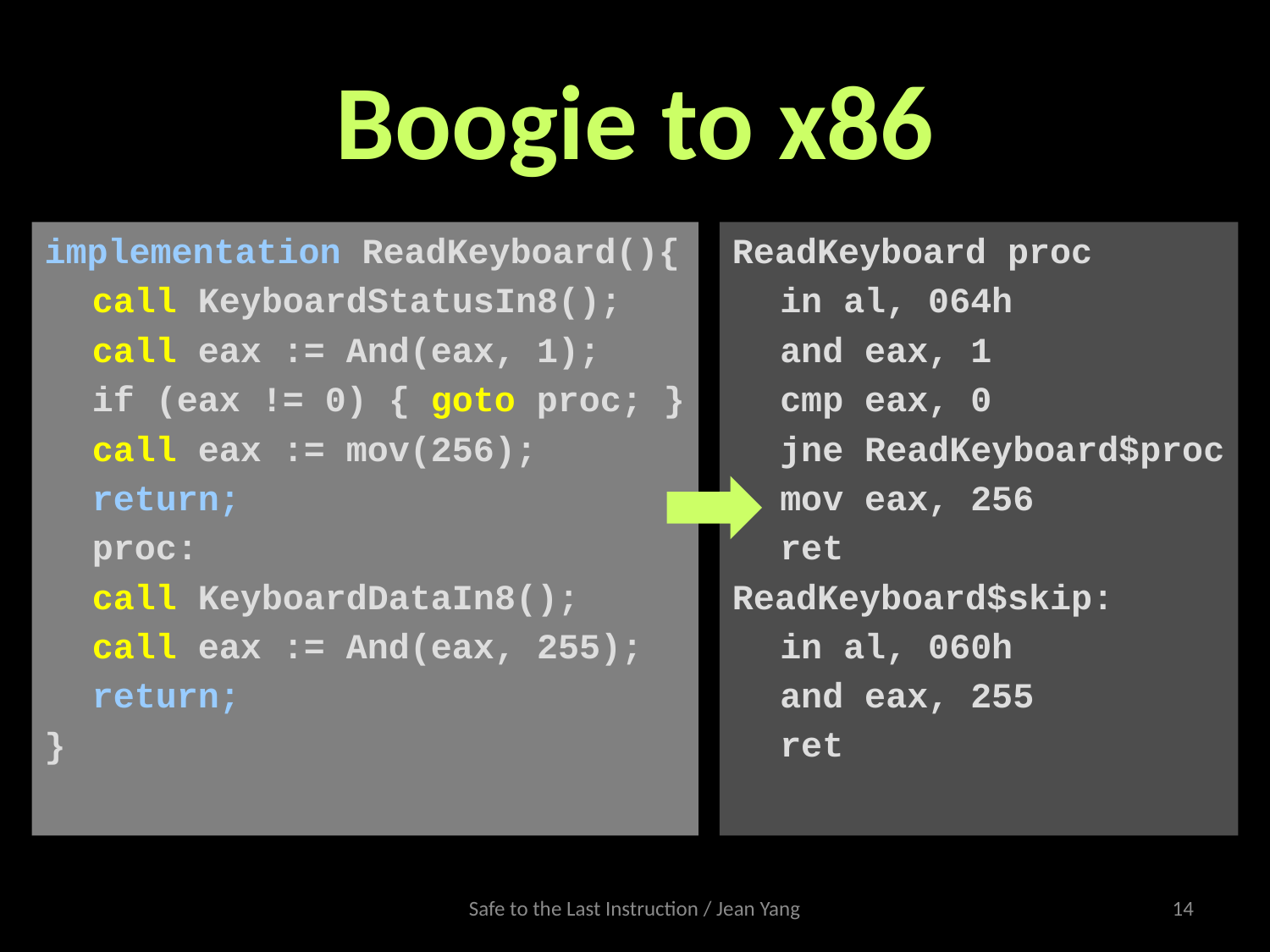

# Boogie to x86

implementation ReadKeyboard(){
	call KeyboardStatusIn8();
	call eax := And(eax, 1);
	if (eax != 0) { goto proc; }
	call eax := mov(256);
	return;
	proc:
	call KeyboardDataIn8();
	call eax := And(eax, 255);
	return;
}

ReadKeyboard proc
	in al, 064h
	and eax, 1
	cmp eax, 0
	jne ReadKeyboard$proc
	mov eax, 256
	ret
ReadKeyboard$skip:
	in al, 060h
	and eax, 255
	ret

Safe to the Last Instruction / Jean Yang
14